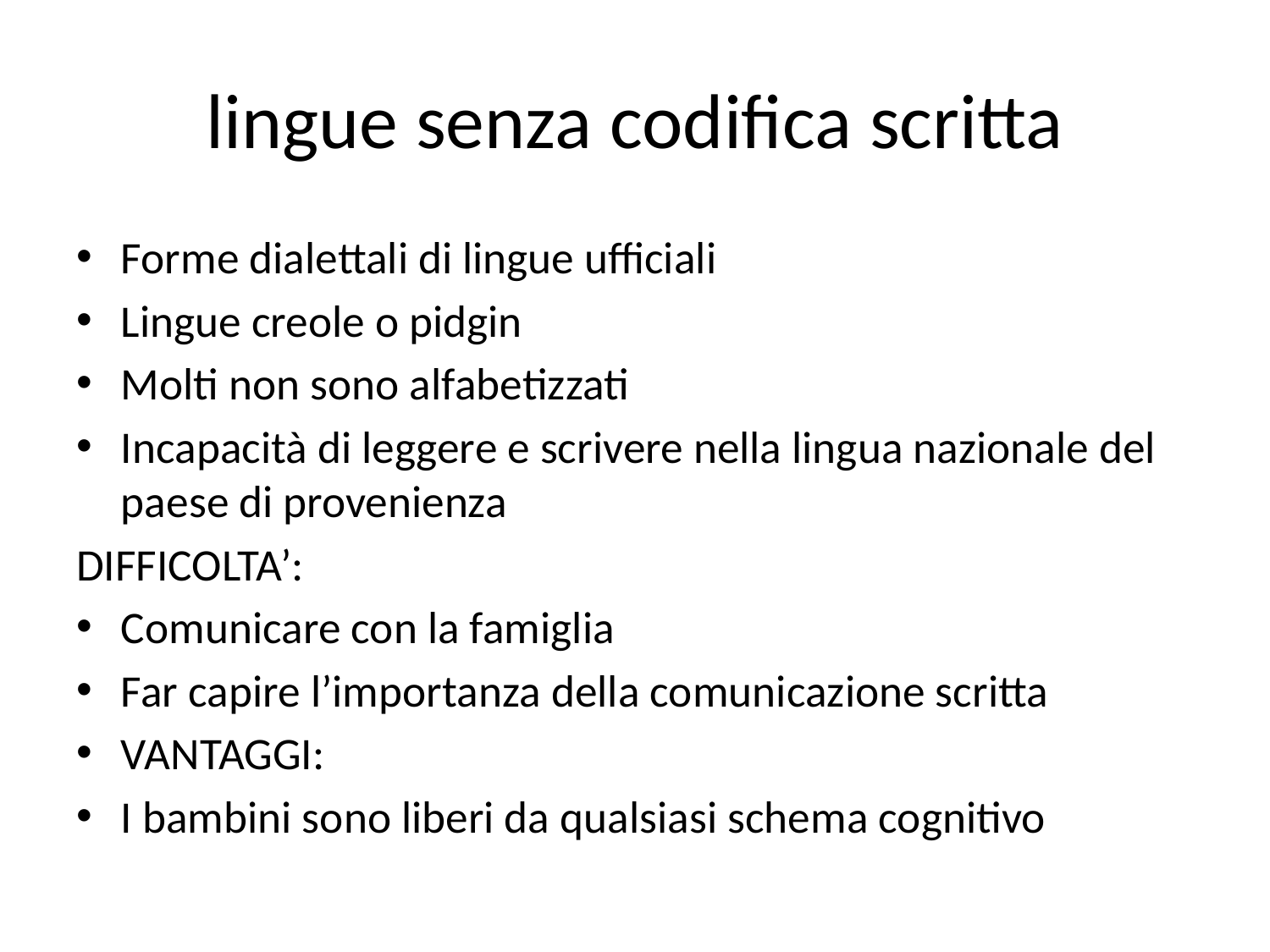

# lingue senza codifica scritta
Forme dialettali di lingue ufficiali
Lingue creole o pidgin
Molti non sono alfabetizzati
Incapacità di leggere e scrivere nella lingua nazionale del paese di provenienza
DIFFICOLTA’:
Comunicare con la famiglia
Far capire l’importanza della comunicazione scritta
VANTAGGI:
I bambini sono liberi da qualsiasi schema cognitivo